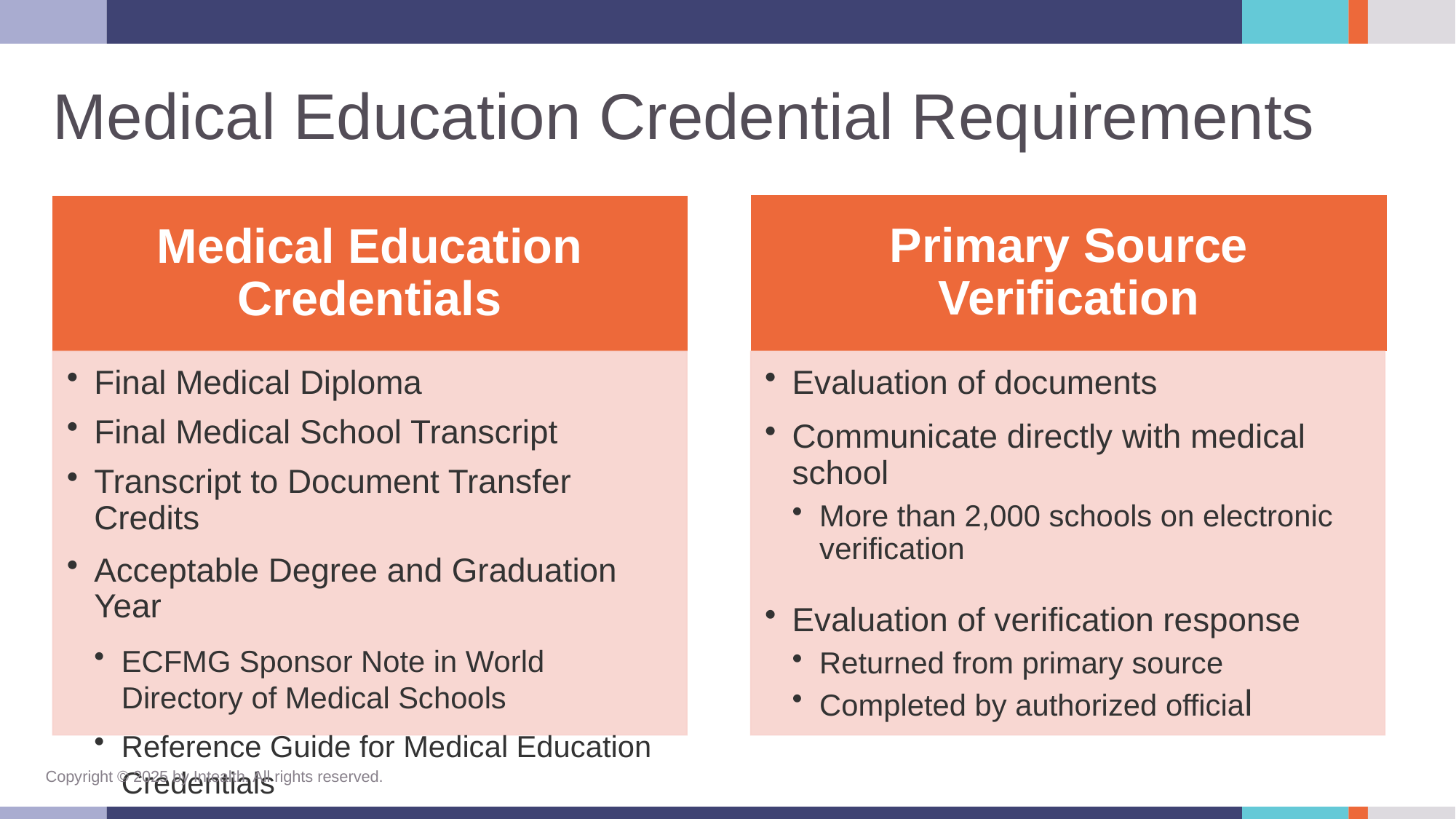

# Medical Education Credential Requirements
Medical Education Credentials
Final Medical Diploma
Final Medical School Transcript
Transcript to Document Transfer Credits
Acceptable Degree and Graduation Year
ECFMG Sponsor Note in World Directory of Medical Schools
Reference Guide for Medical Education Credentials
Primary Source Verification
Evaluation of documents
Communicate directly with medical school
More than 2,000 schools on electronic verification
Evaluation of verification response
Returned from primary source
Completed by authorized official
Copyright © 2025 by Intealth. All rights reserved.